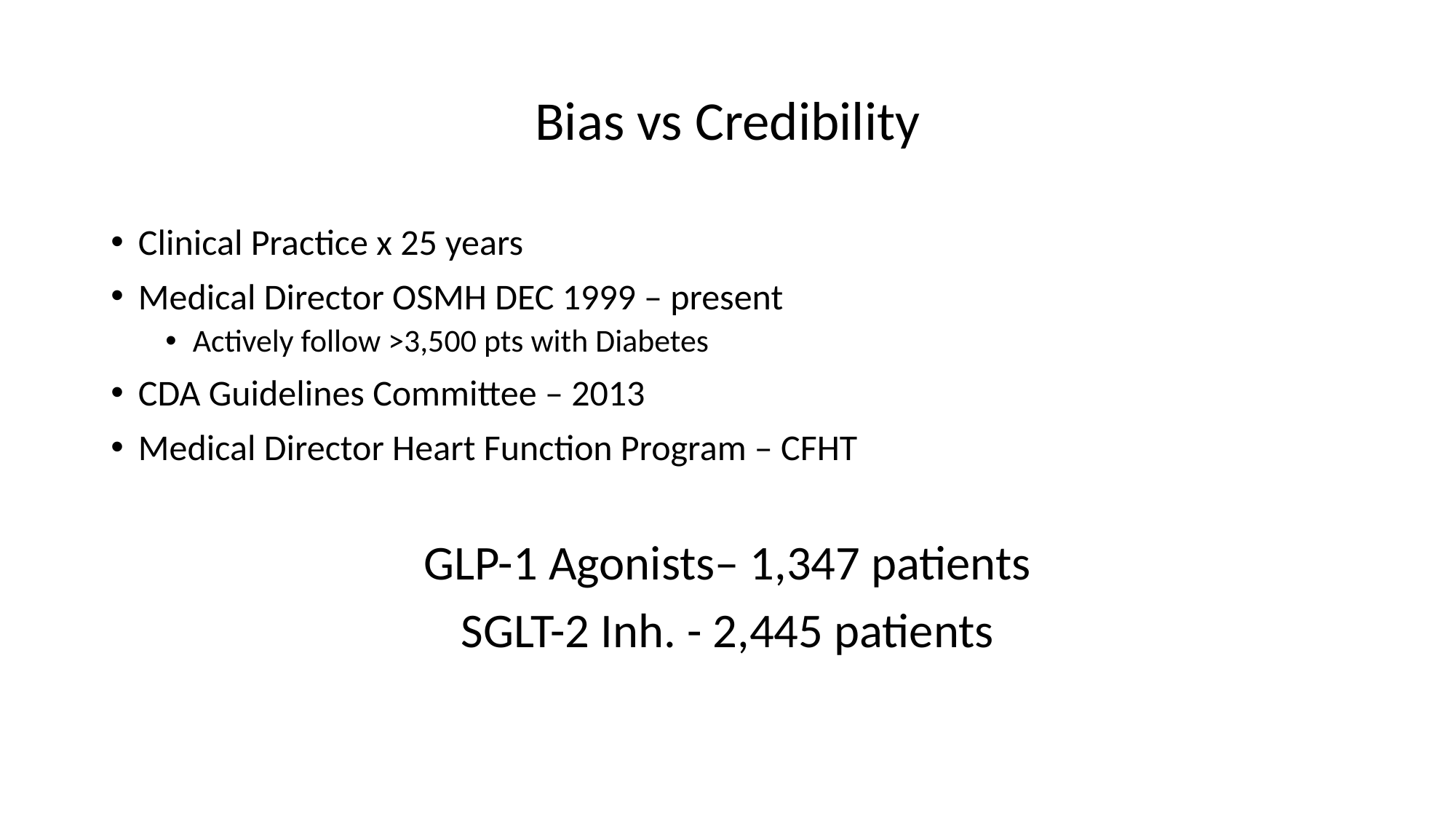

# Bias vs Credibility
Clinical Practice x 25 years
Medical Director OSMH DEC 1999 – present
Actively follow >3,500 pts with Diabetes
CDA Guidelines Committee – 2013
Medical Director Heart Function Program – CFHT

GLP-1 Agonists– 1,347 patients
SGLT-2 Inh. - 2,445 patients